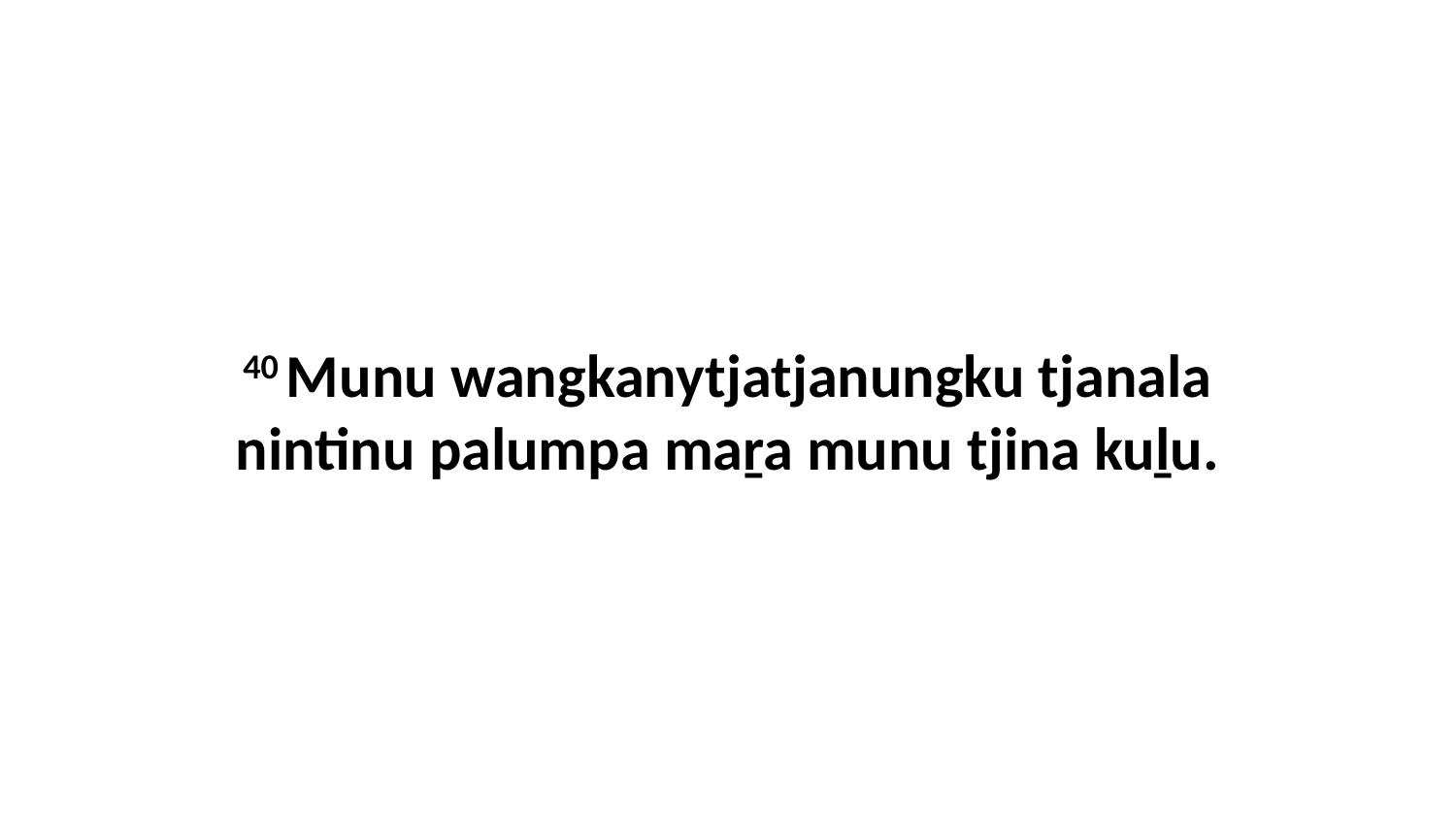

40 Munu wangkanytjatjanungku tjanala nintinu palumpa maṟa munu tjina kuḻu.